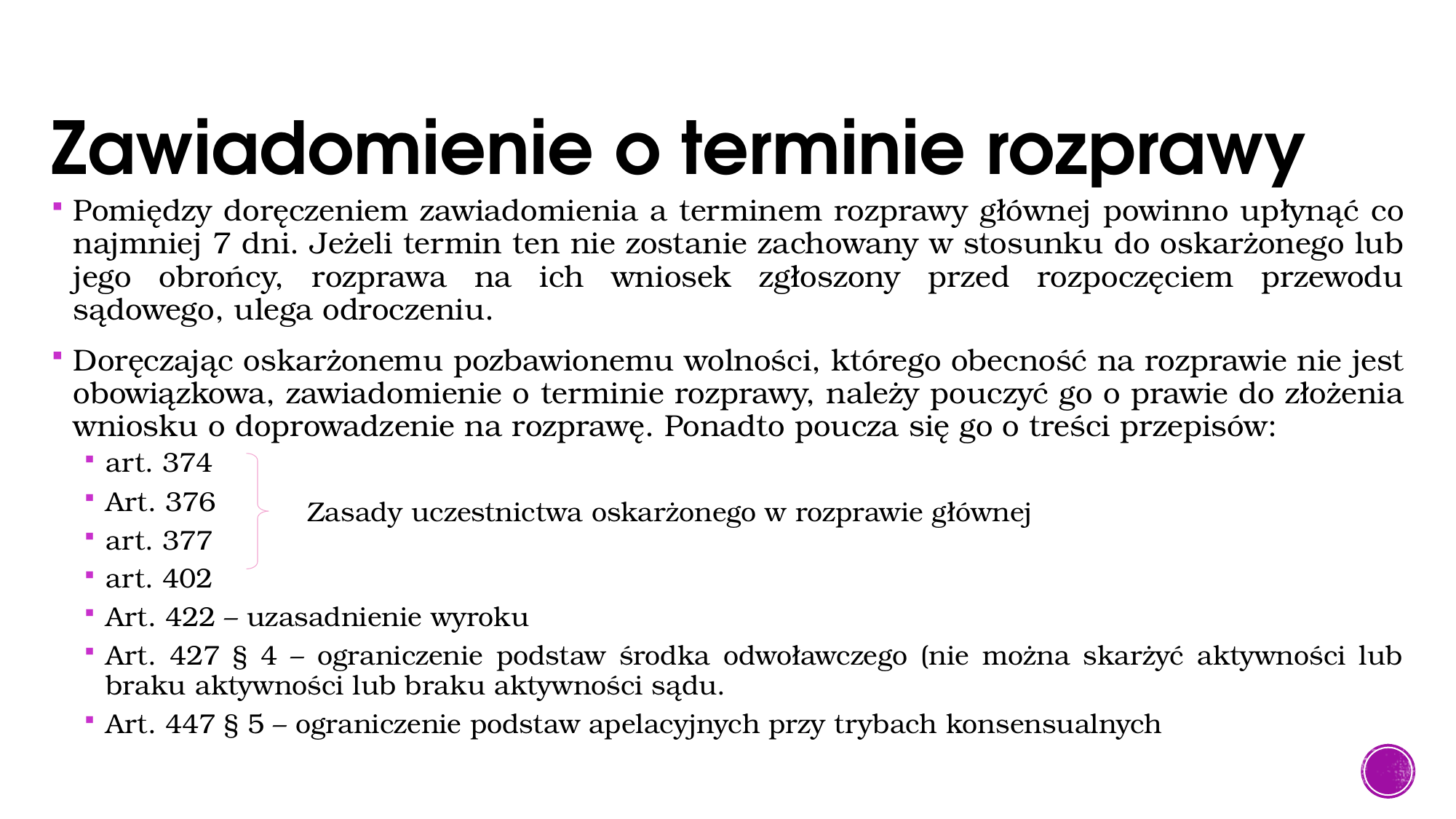

# Zawiadomienie o terminie rozprawy
Pomiędzy doręczeniem zawiadomienia a terminem rozprawy głównej powinno upłynąć co najmniej 7 dni. Jeżeli termin ten nie zostanie zachowany w stosunku do oskarżonego lub jego obrońcy, rozprawa na ich wniosek zgłoszony przed rozpoczęciem przewodu sądowego, ulega odroczeniu.
Doręczając oskarżonemu pozbawionemu wolności, którego obecność na rozprawie nie jest obowiązkowa, zawiadomienie o terminie rozprawy, należy pouczyć go o prawie do złożenia wniosku o doprowadzenie na rozprawę. Ponadto poucza się go o treści przepisów:
art. 374
Art. 376
art. 377
art. 402
Art. 422 – uzasadnienie wyroku
Art. 427 § 4 – ograniczenie podstaw środka odwoławczego (nie można skarżyć aktywności lub braku aktywności lub braku aktywności sądu.
Art. 447 § 5 – ograniczenie podstaw apelacyjnych przy trybach konsensualnych

Zasady uczestnictwa oskarżonego w rozprawie głównej